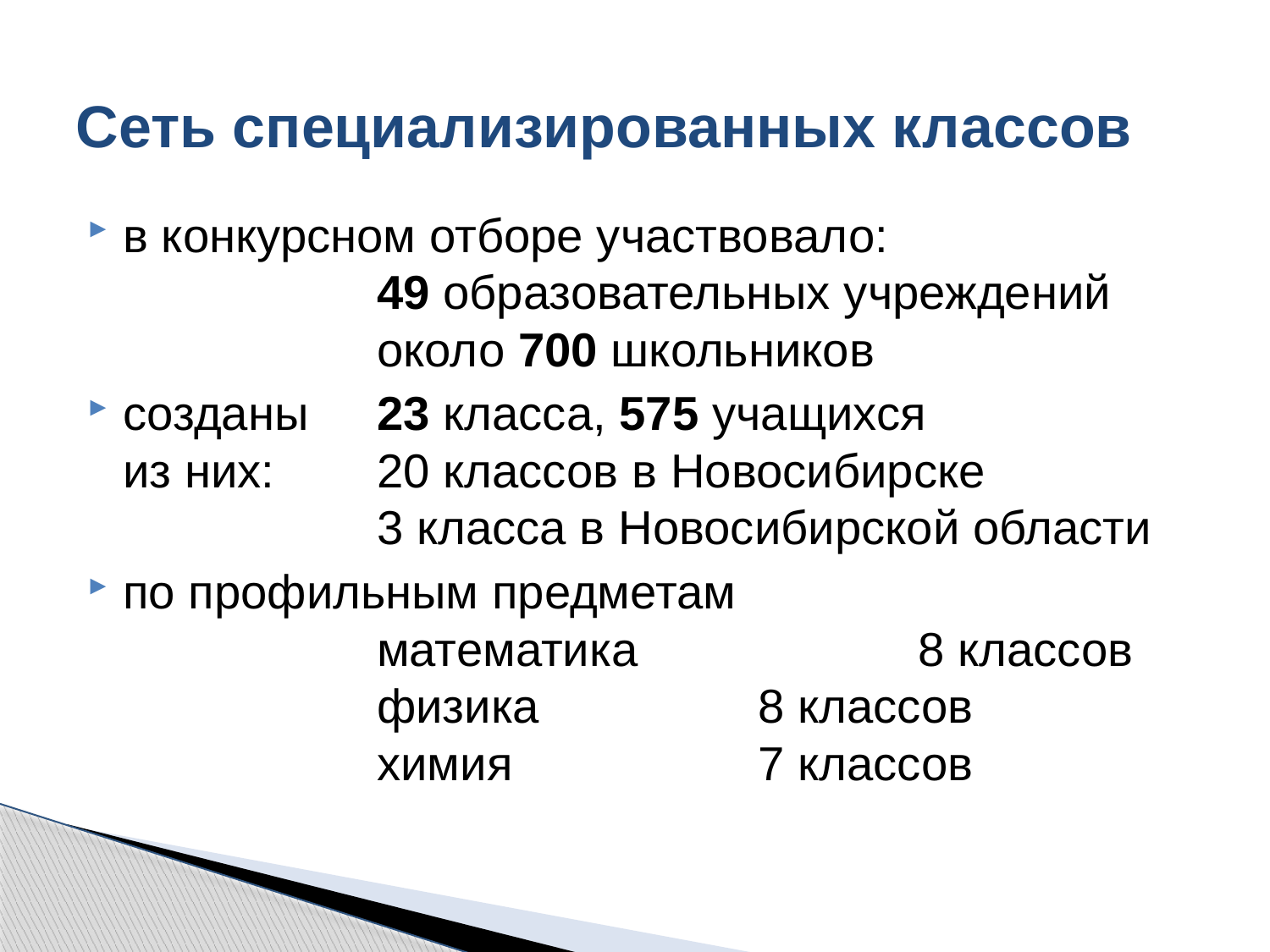

# Сеть специализированных классов
в конкурсном отборе участвовало:
		49 образовательных учреждений
		около 700 школьников
созданы	23 класса, 575 учащихся
из них: 	20 классов в Новосибирске
		3 класса в Новосибирской области
по профильным предметам
		математика	            8 классов
		физика		8 классов
		химия		7 классов